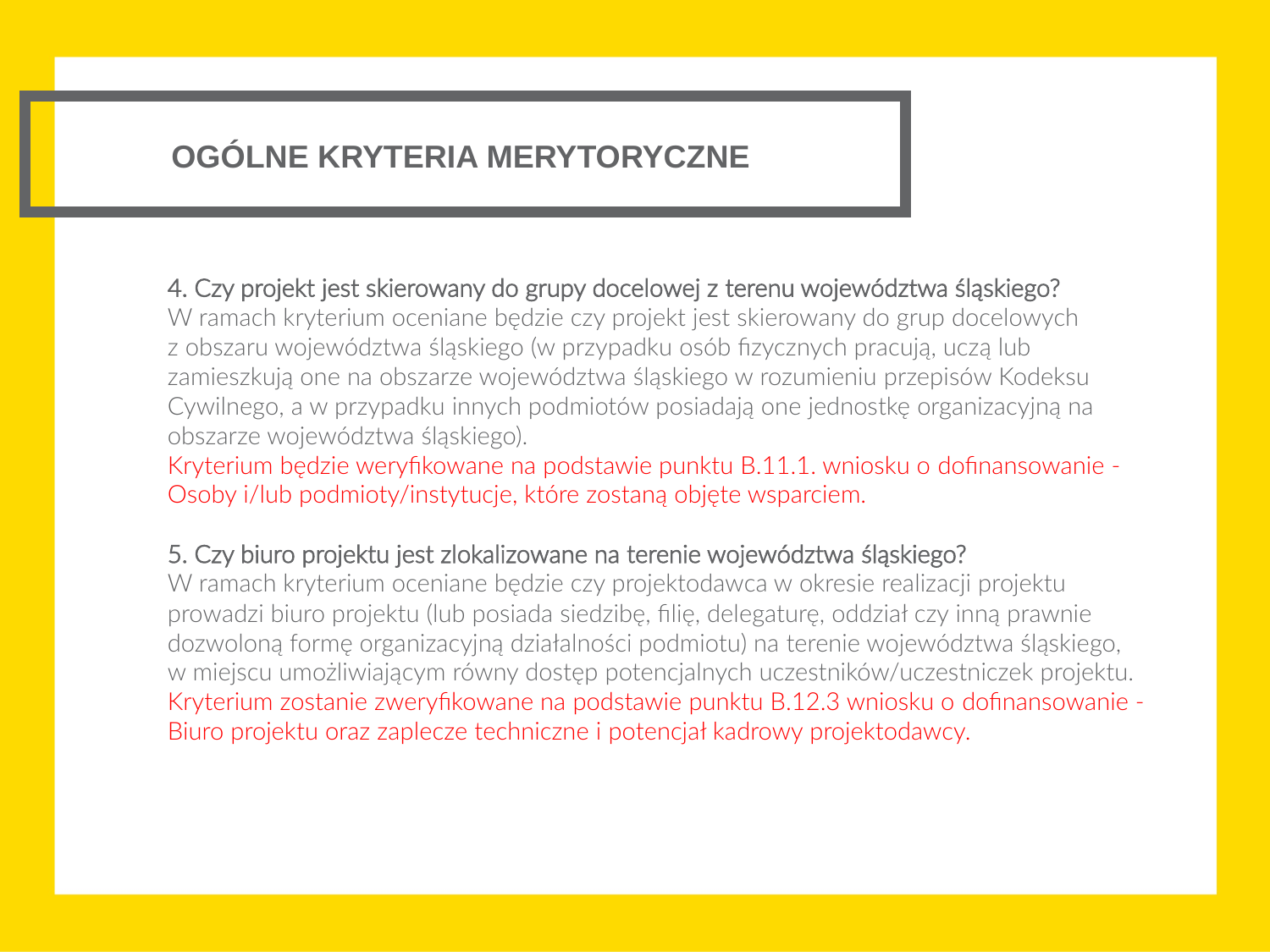

OGÓLNE KRYTERIA MERYTORYCZNE

4. Czy projekt jest skierowany do grupy docelowej z terenu województwa śląskiego?
W ramach kryterium oceniane będzie czy projekt jest skierowany do grup docelowych z obszaru województwa śląskiego (w przypadku osób fizycznych pracują, uczą lub zamieszkują one na obszarze województwa śląskiego w rozumieniu przepisów Kodeksu Cywilnego, a w przypadku innych podmiotów posiadają one jednostkę organizacyjną na obszarze województwa śląskiego).
Kryterium będzie weryfikowane na podstawie punktu B.11.1. wniosku o dofinansowanie - Osoby i/lub podmioty/instytucje, które zostaną objęte wsparciem.

5. Czy biuro projektu jest zlokalizowane na terenie województwa śląskiego?
W ramach kryterium oceniane będzie czy projektodawca w okresie realizacji projektu prowadzi biuro projektu (lub posiada siedzibę, filię, delegaturę, oddział czy inną prawnie dozwoloną formę organizacyjną działalności podmiotu) na terenie województwa śląskiego, w miejscu umożliwiającym równy dostęp potencjalnych uczestników/uczestniczek projektu.
Kryterium zostanie zweryfikowane na podstawie punktu B.12.3 wniosku o dofinansowanie - Biuro projektu oraz zaplecze techniczne i potencjał kadrowy projektodawcy.